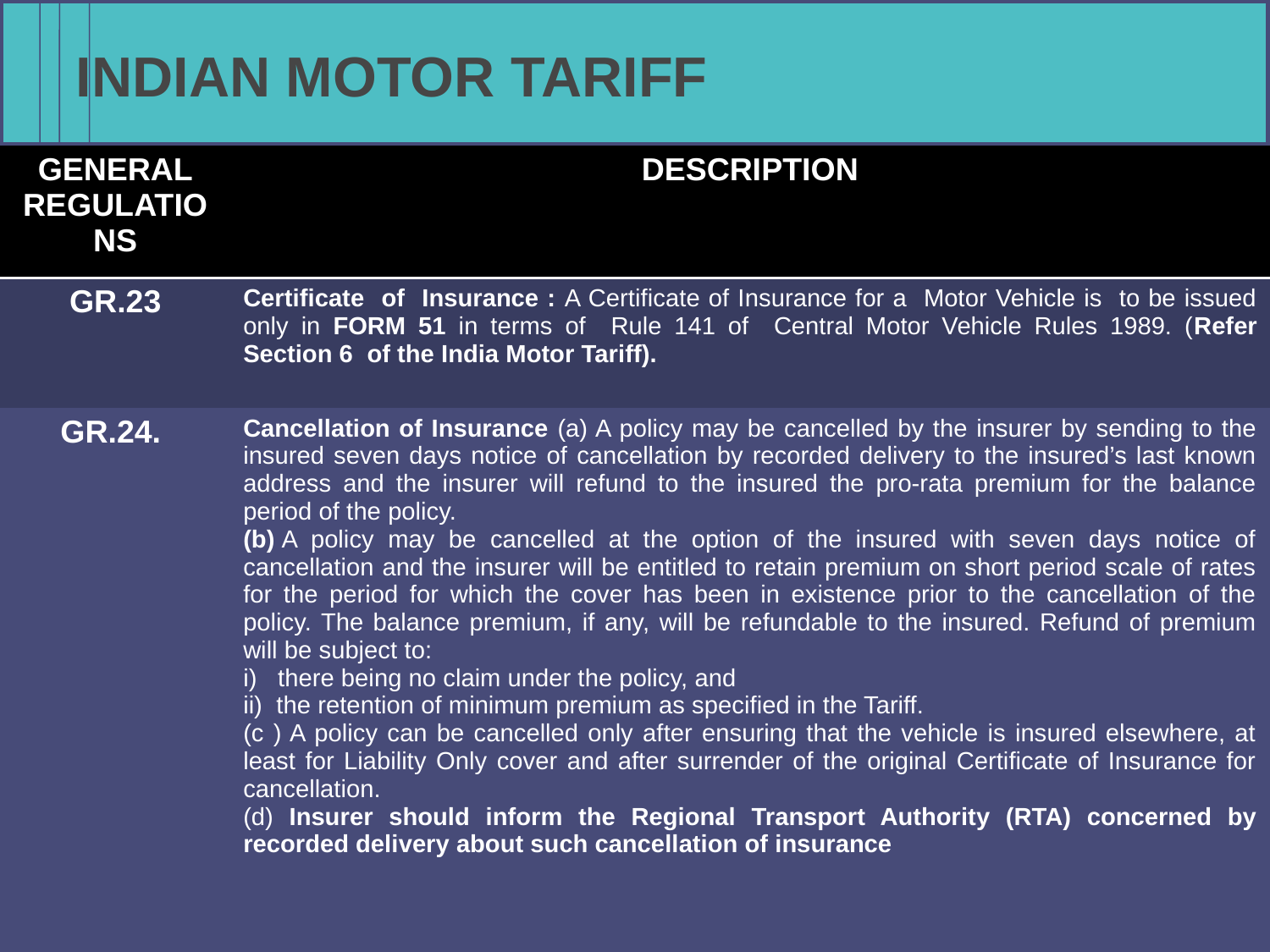

# INDIAN MOTOR TARIFF
| GENERAL REGULATIONS | DESCRIPTION |
| --- | --- |
| GR.23 | Certificate of Insurance : A Certificate of Insurance for a Motor Vehicle is to be issued only in FORM 51 in terms of Rule 141 of Central Motor Vehicle Rules 1989. (Refer Section 6 of the India Motor Tariff). |
| GR.24. | Cancellation of Insurance (a) A policy may be cancelled by the insurer by sending to the insured seven days notice of cancellation by recorded delivery to the insured’s last known address and the insurer will refund to the insured the pro-rata premium for the balance period of the policy. (b) A policy may be cancelled at the option of the insured with seven days notice of cancellation and the insurer will be entitled to retain premium on short period scale of rates for the period for which the cover has been in existence prior to the cancellation of the policy. The balance premium, if any, will be refundable to the insured. Refund of premium will be subject to: i) there being no claim under the policy, and ii) the retention of minimum premium as specified in the Tariff. (c ) A policy can be cancelled only after ensuring that the vehicle is insured elsewhere, at least for Liability Only cover and after surrender of the original Certificate of Insurance for cancellation. (d) Insurer should inform the Regional Transport Authority (RTA) concerned by recorded delivery about such cancellation of insurance |